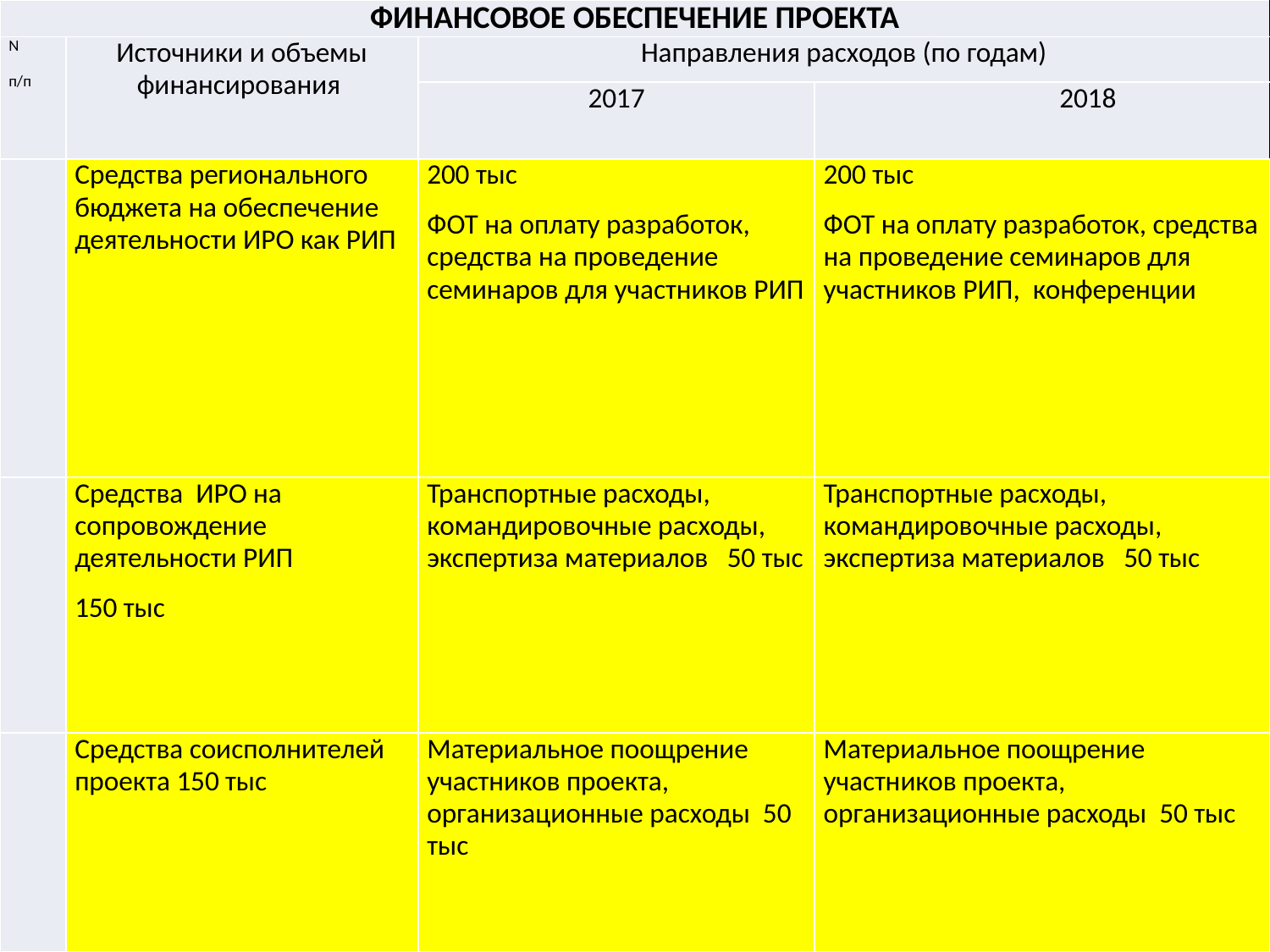

| ФИНАНСОВОЕ ОБЕСПЕЧЕНИЕ ПРОЕКТА |  |  |  |
| --- | --- | --- | --- |
| N п/п | Источники и объемы финансирования | Направления расходов (по годам) |  |
|  |  | 2017 | 2018 |
|  | Средства регионального бюджета на обеспечение деятельности ИРО как РИП 600 тыс | 200 тыс ФОТ на оплату разработок, средства на проведение семинаров для участников РИП | 200 тыс ФОТ на оплату разработок, средства на проведение семинаров для участников РИП, конференции |
|  | Средства ИРО на сопровождение деятельности РИП 150 тыс | Транспортные расходы, командировочные расходы, экспертиза материалов 50 тыс | Транспортные расходы, командировочные расходы, экспертиза материалов 50 тыс |
|  | Средства соисполнителей проекта 150 тыс | Материальное поощрение участников проекта, организационные расходы 50 тыс | Материальное поощрение участников проекта, организационные расходы 50 тыс |